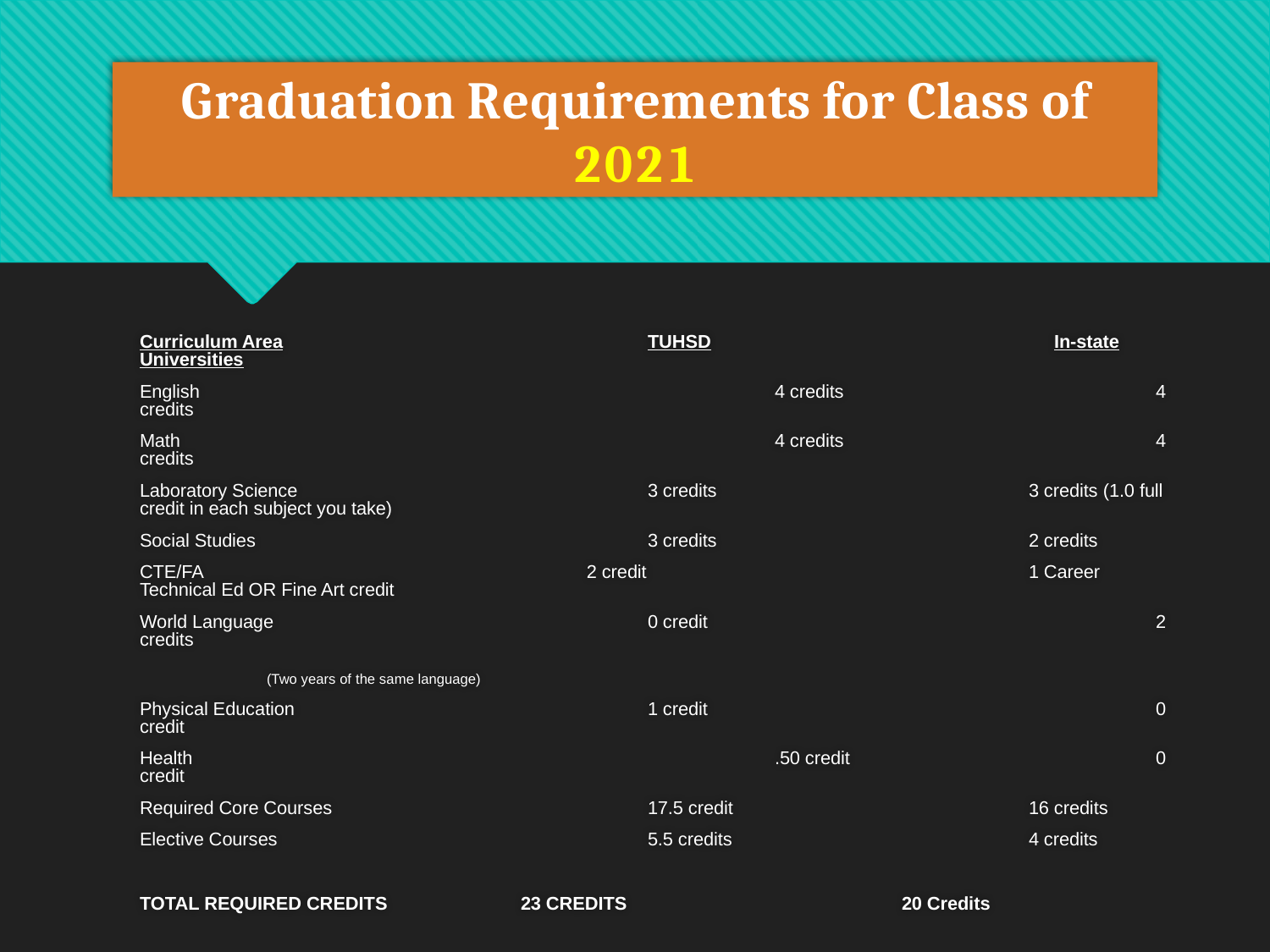

# Graduation Requirements for Class of 2021
Curriculum Area			TUHSD			     In-state Universities
English					4 credits   			4 credits
Math					4 credits  			4 credits
Laboratory Science			3 credits			3 credits (1.0 full credit in each subject you take)
Social Studies				3 credits			2 credits
CTE/FA			             2 credit				1 Career Technical Ed OR Fine Art credit
World Language			0 credit				2 credits
									(Two years of the same language)
Physical Education			1 credit				0 credit
Health					.50 credit			0 credit
Required Core Courses          			17.5 credit     			16 credits
Elective Courses		    	5.5 credits        			4 credits

TOTAL REQUIRED CREDITS     	23 CREDITS  			20 Credits

And  Must Pass Civics Test to Graduate